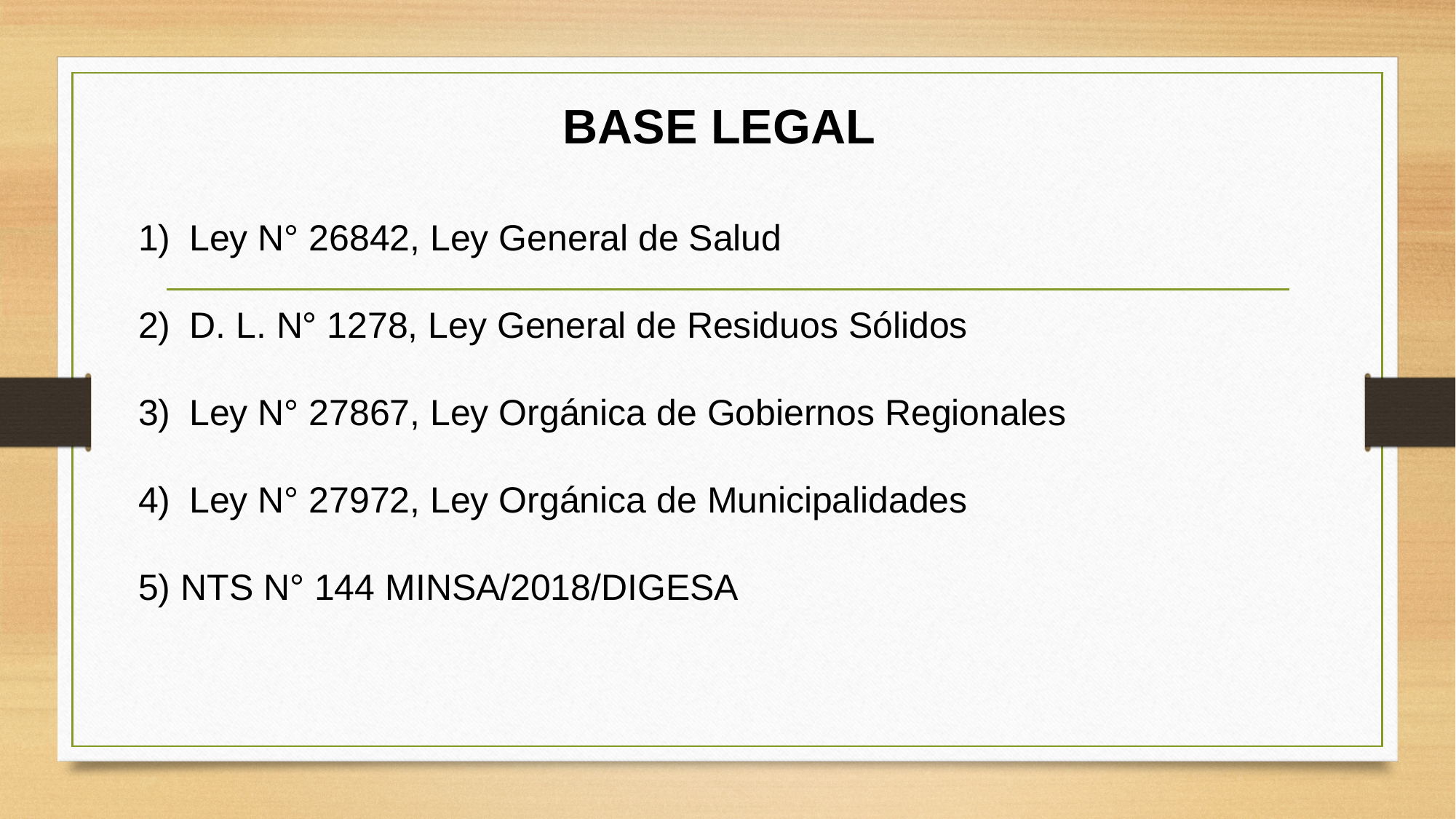

BASE LEGAL
 Ley N° 26842, Ley General de Salud

 D. L. N° 1278, Ley General de Residuos Sólidos

 Ley N° 27867, Ley Orgánica de Gobiernos Regionales

 Ley N° 27972, Ley Orgánica de Municipalidades

5) NTS N° 144 MINSA/2018/DIGESA